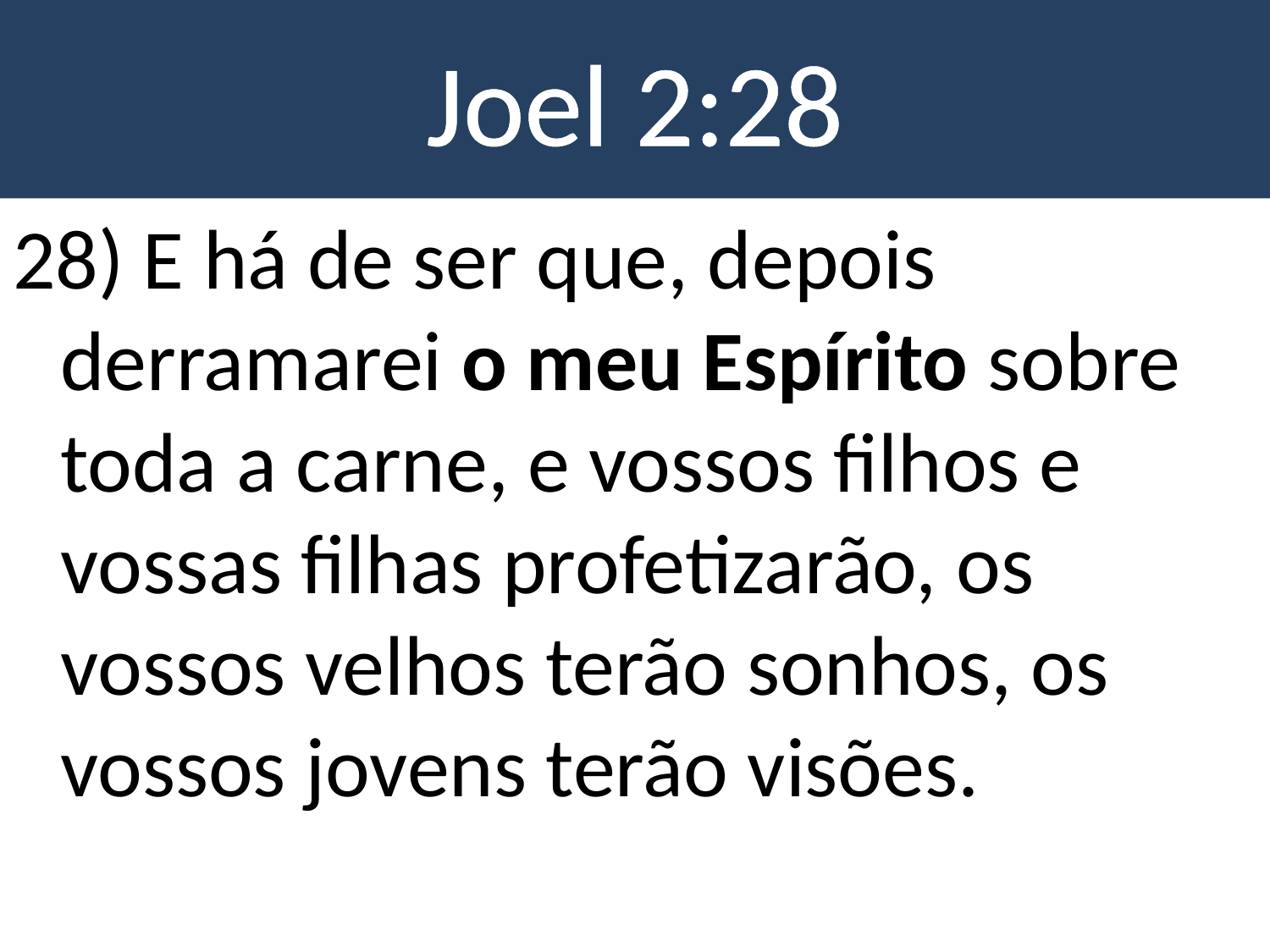

# Joel 2:28
28) E há de ser que, depois derramarei o meu Espírito sobre toda a carne, e vossos filhos e vossas filhas profetizarão, os vossos velhos terão sonhos, os vossos jovens terão visões.